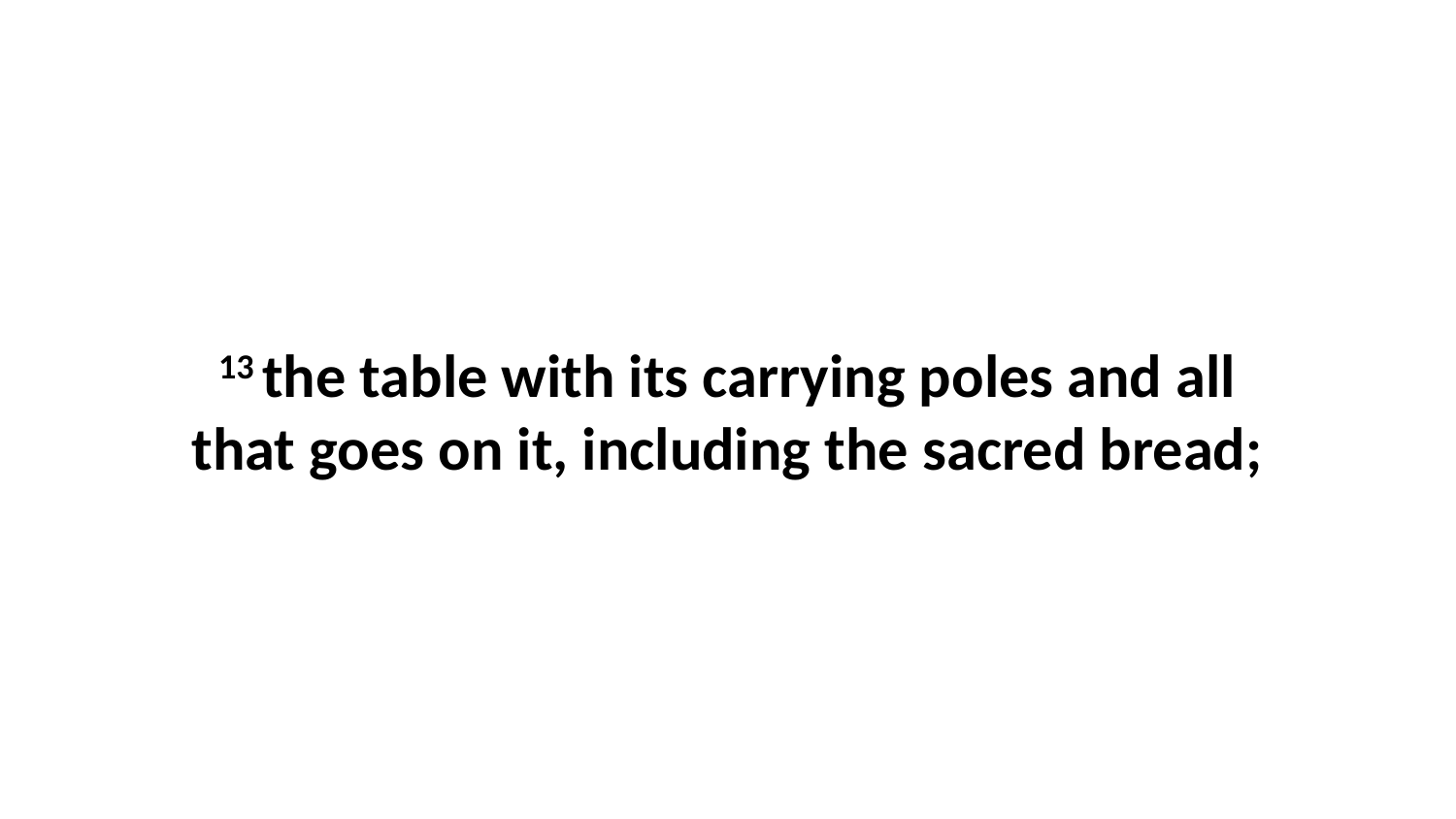

13 the table with its carrying poles and all that goes on it, including the sacred bread;